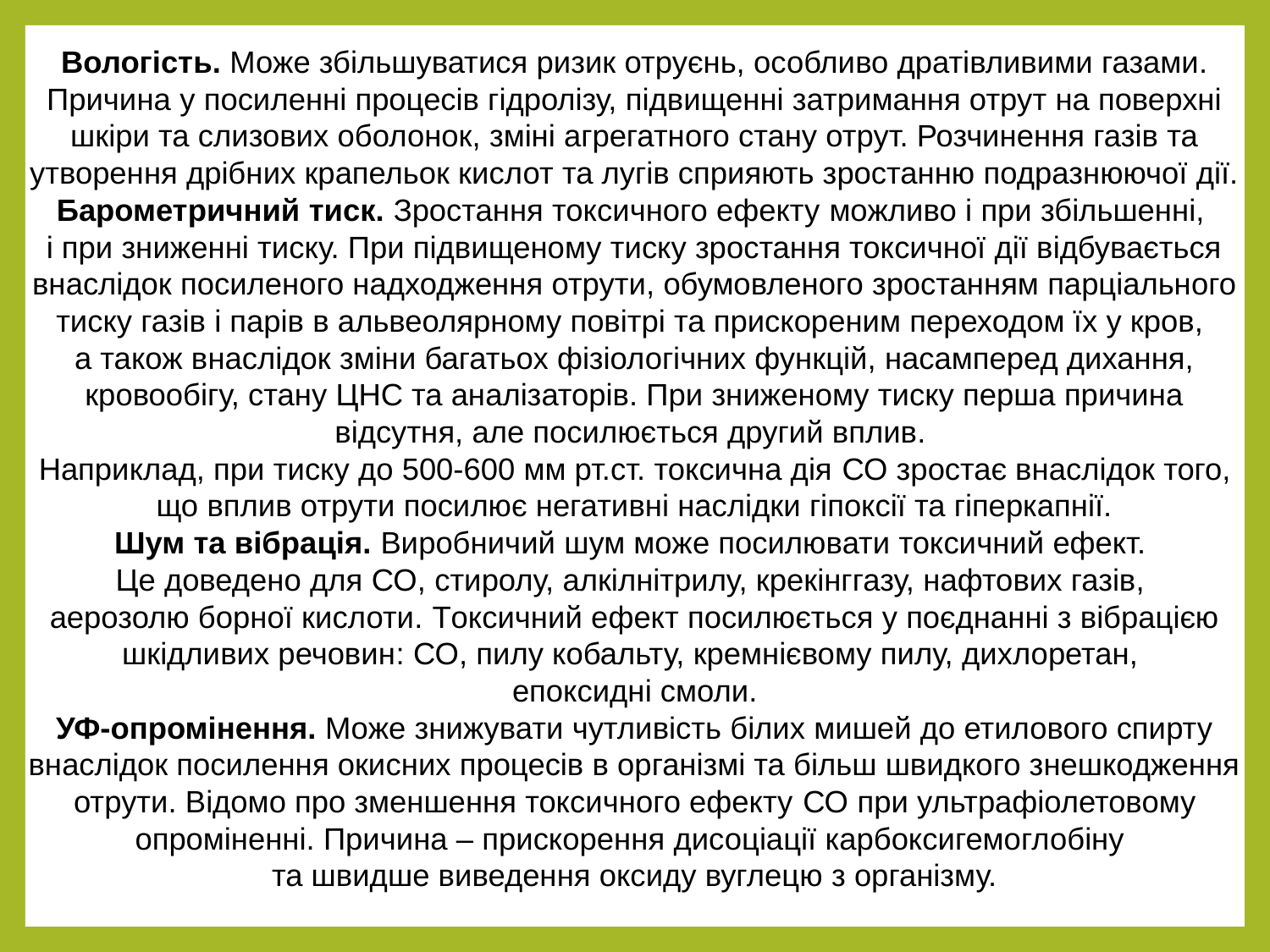

Вологість. Може збільшуватися ризик отруєнь, особливо дратівливими газами. Причина у посиленні процесів гідролізу, підвищенні затримання отрут на поверхні шкіри та слизових оболонок, зміні агрегатного стану отрут. Розчинення газів та утворення дрібних крапельок кислот та лугів сприяють зростанню подразнюючої дії.
Барометричний тиск. Зростання токсичного ефекту можливо і при збільшенні,
і при зниженні тиску. При підвищеному тиску зростання токсичної дії відбувається внаслідок посиленого надходження отрути, обумовленого зростанням парціального тиску газів і парів в альвеолярному повітрі та прискореним переходом їх у кров,
а також внаслідок зміни багатьох фізіологічних функцій, насамперед дихання, кровообігу, стану ЦНС та аналізаторів. При зниженому тиску перша причина відсутня, але посилюється другий вплив.
Наприклад, при тиску до 500-600 мм рт.ст. токсична дія СО зростає внаслідок того, що вплив отрути посилює негативні наслідки гіпоксії та гіперкапнії.
Шум та вібрація. Виробничий шум може посилювати токсичний ефект.
Це доведено для СО, стиролу, алкілнітрилу, крекінггазу, нафтових газів,
аерозолю борної кислоти. Токсичний ефект посилюється у поєднанні з вібрацією шкідливих речовин: СО, пилу кобальту, кремнієвому пилу, дихлоретан,
епоксидні смоли.
УФ-опромінення. Може знижувати чутливість білих мишей до етилового спирту внаслідок посилення окисних процесів в організмі та більш швидкого знешкодження отрути. Відомо про зменшення токсичного ефекту СО при ультрафіолетовому опроміненні. Причина – прискорення дисоціації карбоксигемоглобіну
та швидше виведення оксиду вуглецю з організму.